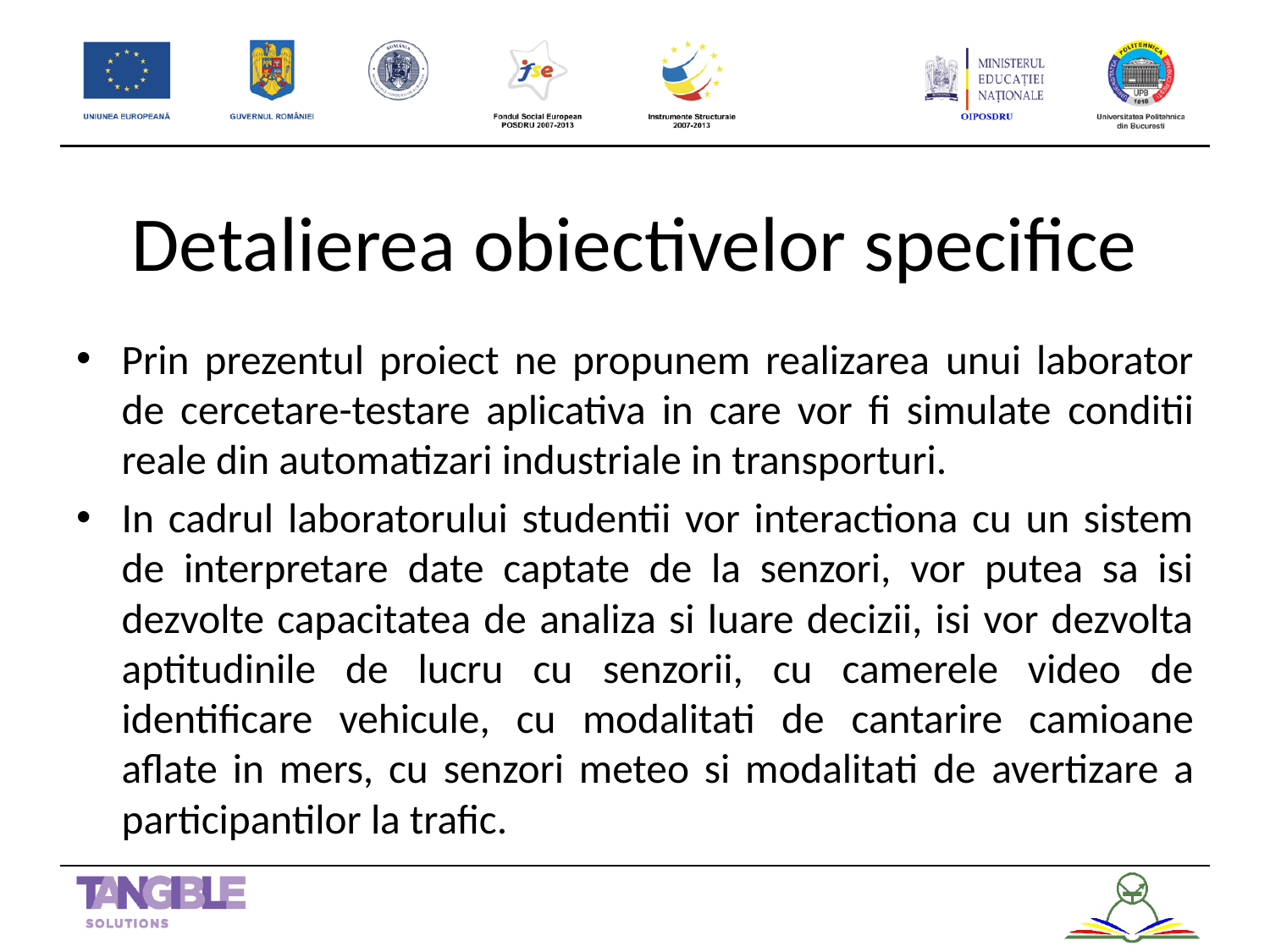

# Detalierea obiectivelor specifice
Prin prezentul proiect ne propunem realizarea unui laborator de cercetare-testare aplicativa in care vor fi simulate conditii reale din automatizari industriale in transporturi.
In cadrul laboratorului studentii vor interactiona cu un sistem de interpretare date captate de la senzori, vor putea sa isi dezvolte capacitatea de analiza si luare decizii, isi vor dezvolta aptitudinile de lucru cu senzorii, cu camerele video de identificare vehicule, cu modalitati de cantarire camioane aflate in mers, cu senzori meteo si modalitati de avertizare a participantilor la trafic.